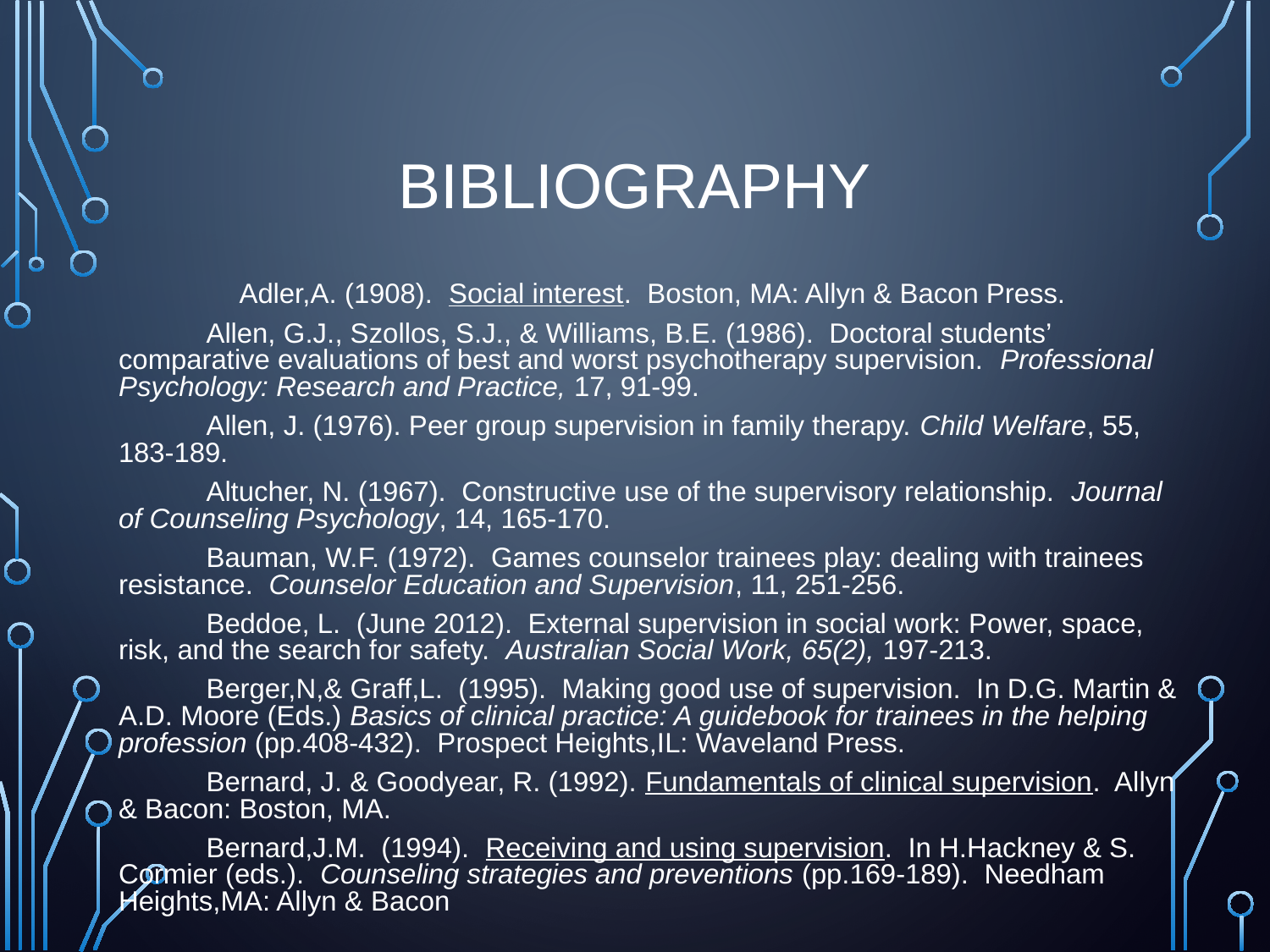

# Bibliography
               Adler,A. (1908).  Social interest.  Boston, MA: Allyn & Bacon Press.
	Allen, G.J., Szollos, S.J., & Williams, B.E. (1986).  Doctoral students’ comparative evaluations of best and worst psychotherapy supervision.  Professional Psychology: Research and Practice, 17, 91-99.
	Allen, J. (1976). Peer group supervision in family therapy. Child Welfare, 55, 183-189.
	Altucher, N. (1967).  Constructive use of the supervisory relationship.  Journal of Counseling Psychology, 14, 165-170.
	Bauman, W.F. (1972).  Games counselor trainees play: dealing with trainees resistance.  Counselor Education and Supervision, 11, 251-256.
	Beddoe, L.  (June 2012).  External supervision in social work: Power, space, risk, and the search for safety.  Australian Social Work, 65(2), 197-213.
	Berger,N,& Graff,L.  (1995).  Making good use of supervision.  In D.G. Martin & A.D. Moore (Eds.) Basics of clinical practice: A guidebook for trainees in the helping profession (pp.408-432).  Prospect Heights,IL: Waveland Press.
	Bernard, J. & Goodyear, R. (1992). Fundamentals of clinical supervision.  Allyn & Bacon: Boston, MA.
	Bernard,J.M.  (1994).  Receiving and using supervision.  In H.Hackney & S. Cormier (eds.).  Counseling strategies and preventions (pp.169-189).  Needham Heights,MA: Allyn & Bacon